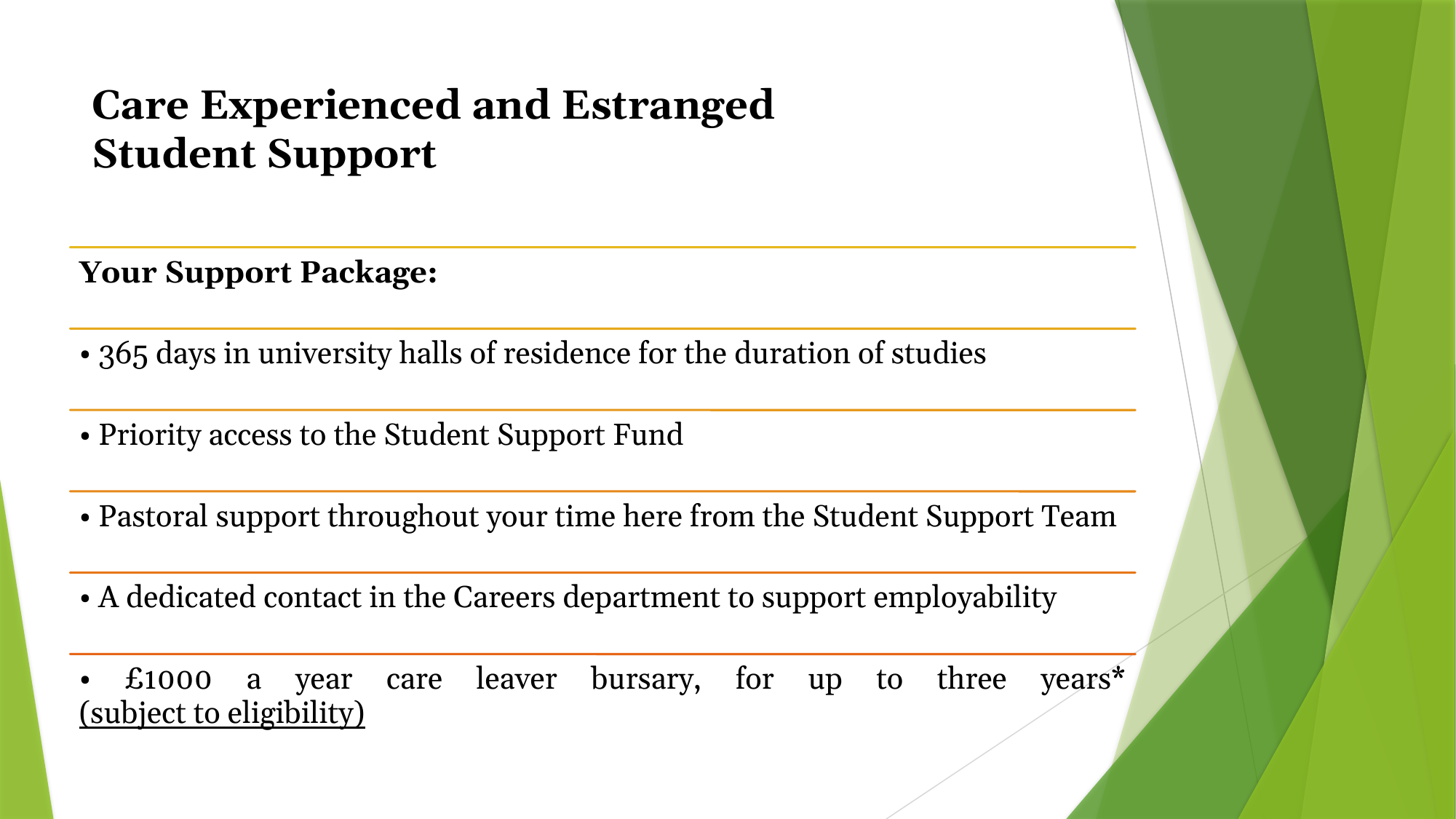

# Care Experienced and Estranged Student Support
Your Support Package:
• 365 days in university halls of residence for the duration of studies
• Priority access to the Student Support Fund
• Pastoral support throughout your time here from the Student Support Team
• A dedicated contact in the Careers department to support employability
• £1000 a year care leaver bursary, for up to three years* (subject to eligibility)